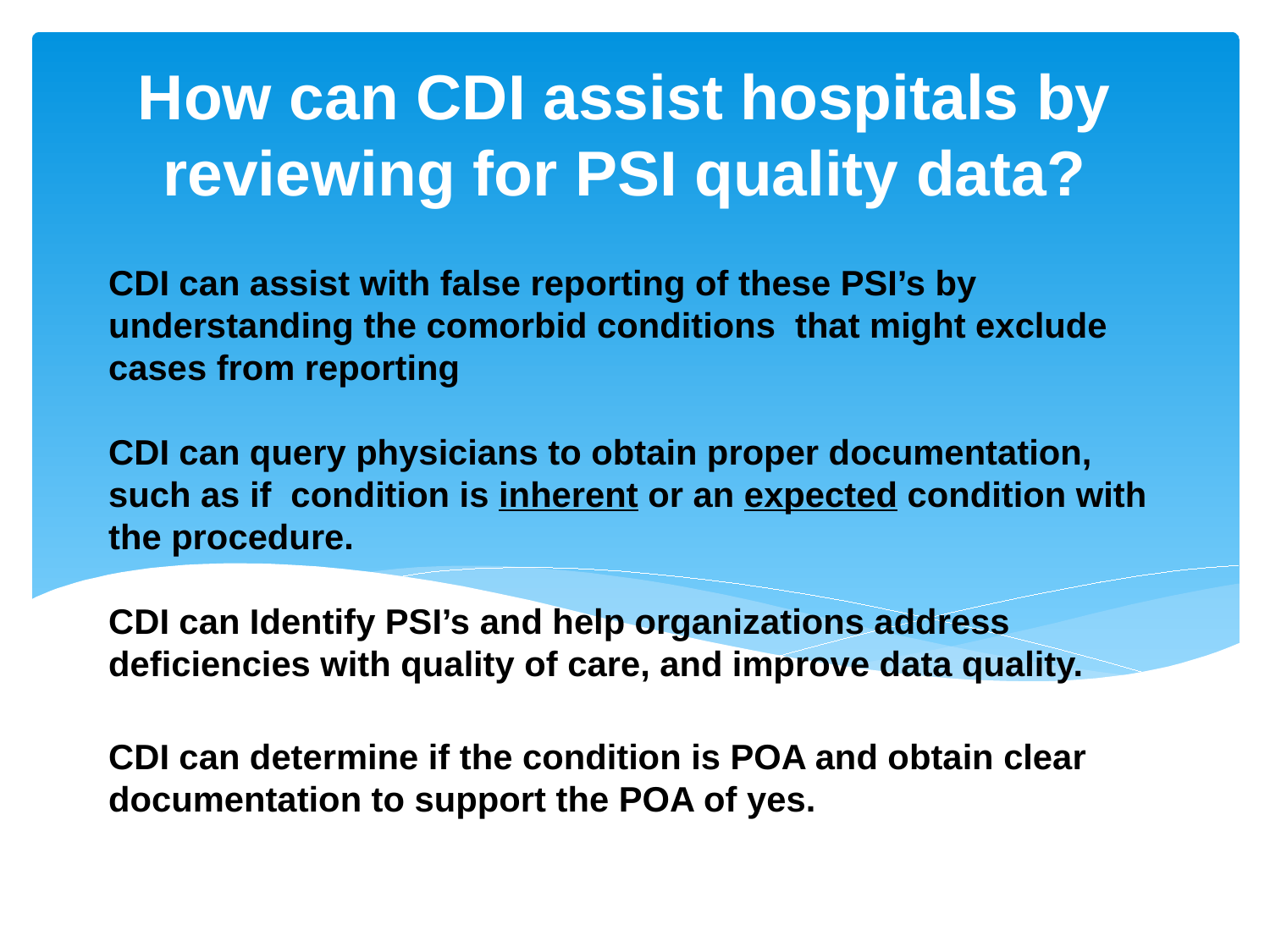

How can CDI assist hospitals by reviewing for PSI quality data?
# CDI can assist with false reporting of these PSI’s by understanding the comorbid conditions  that might exclude cases from reporting CDI can query physicians to obtain proper documentation, such as if  condition is inherent or an expected condition with the procedure. CDI can Identify PSI’s and help organizations address deficiencies with quality of care, and improve data quality. CDI can determine if the condition is POA and obtain clear documentation to support the POA of yes.